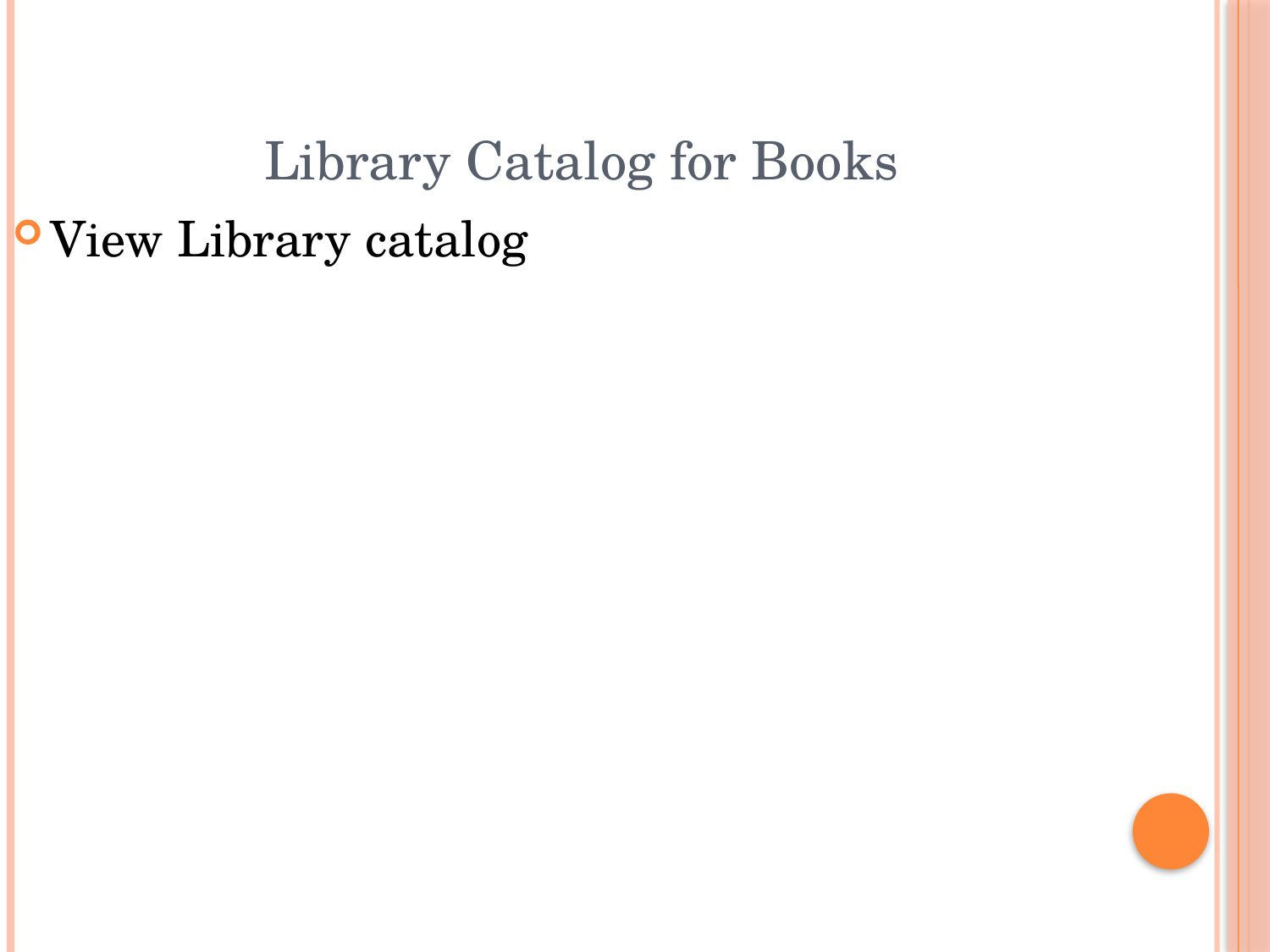

# Library Catalog for Books
View Library catalog